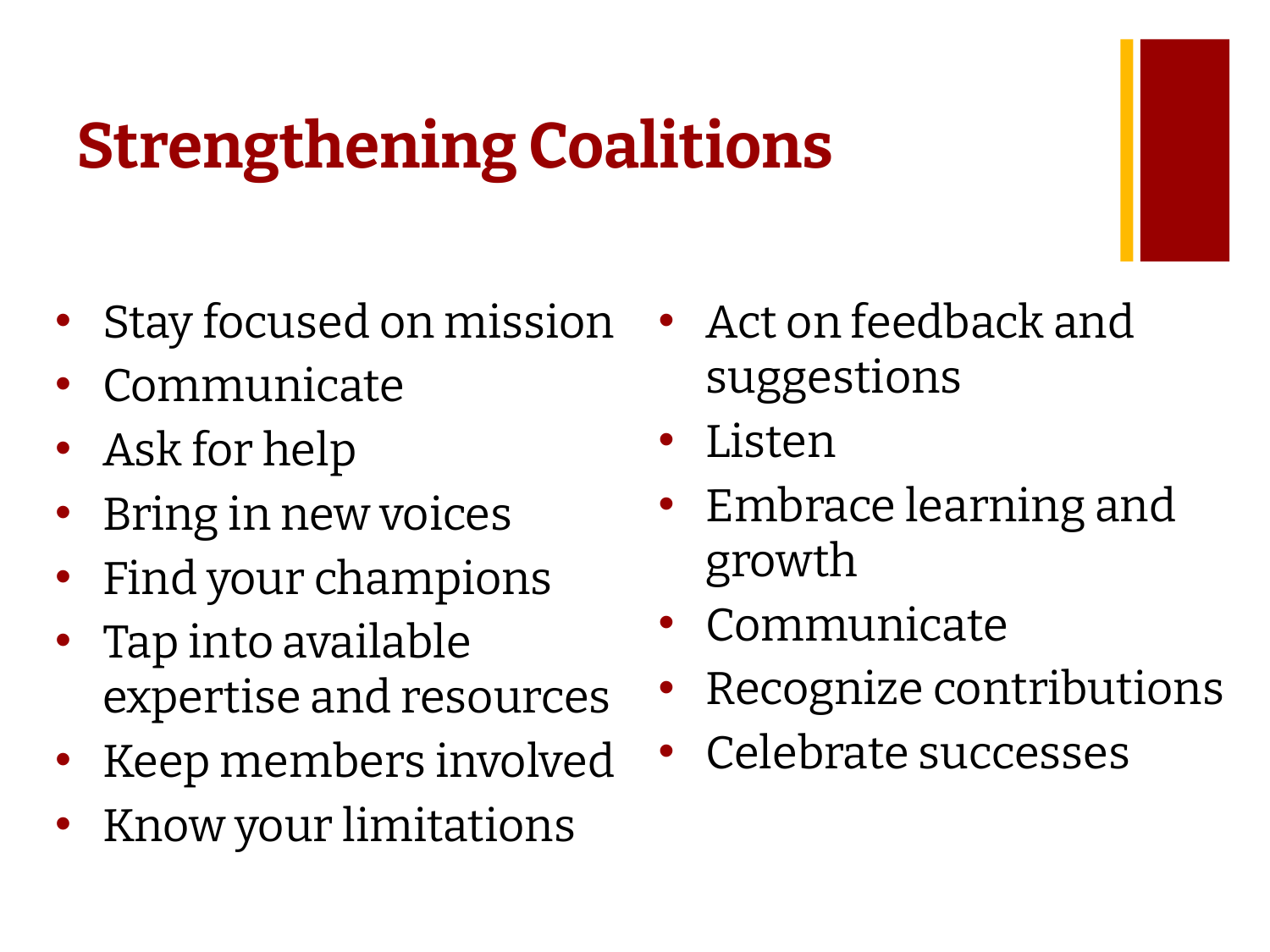

# Strengthening Coalitions
Stay focused on mission
Communicate
Ask for help
Bring in new voices
Find your champions
Tap into available expertise and resources
Keep members involved
Know your limitations

Act on feedback and suggestions
Listen
Embrace learning and growth
Communicate
Recognize contributions
Celebrate successes